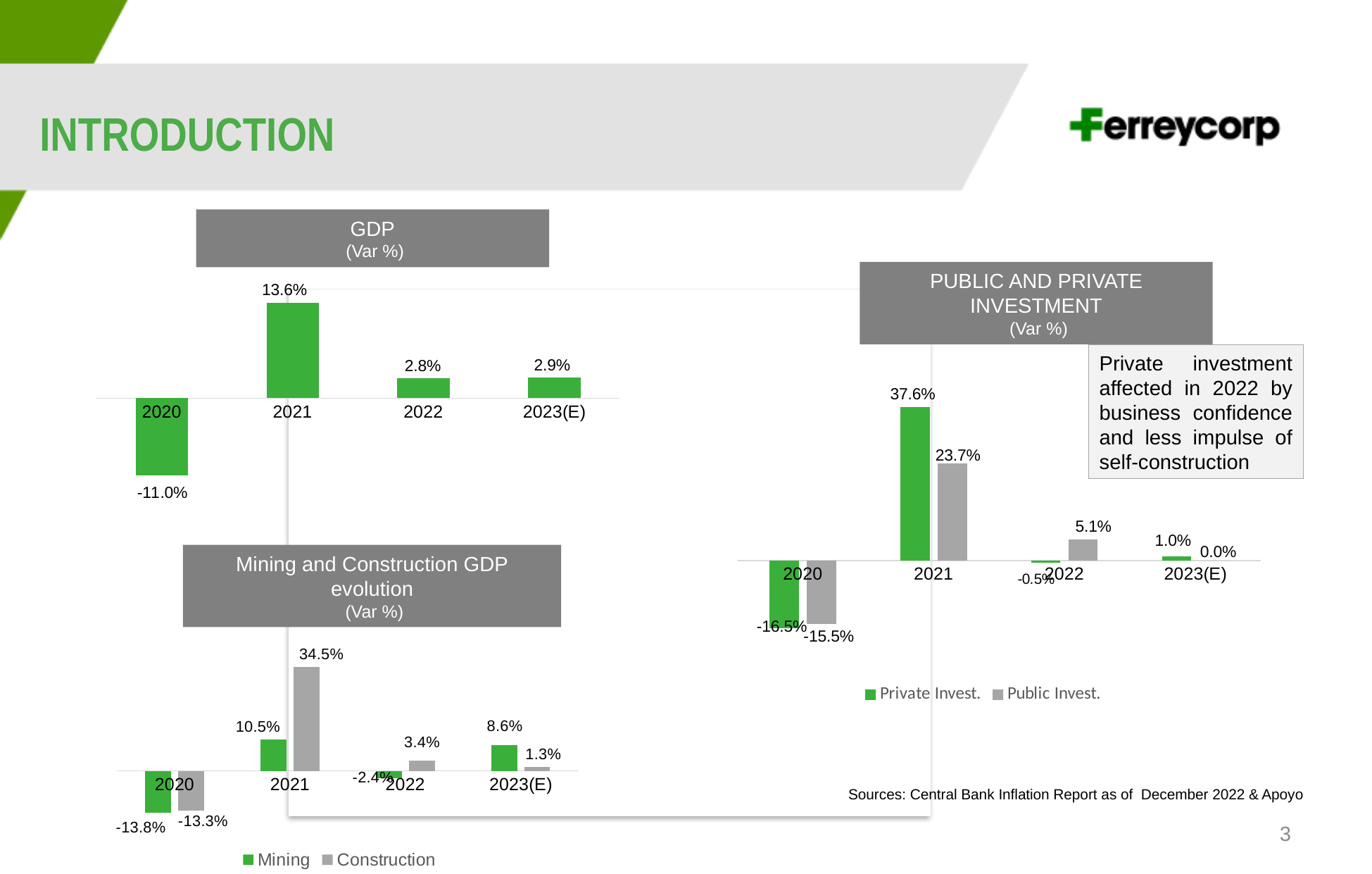

INTRODUCTION
GDP
 (Var %)

### Chart

| Category | GDP |
|---|---|
| 2020 | -0.11 |
| 2021 | 0.136 |
| 2022 | 0.028 |
| 2023(E) | 0.029 |
PUBLIC AND PRIVATE INVESTMENT
 (Var %)

Private investment affected in 2022 by business confidence and less impulse of self-construction

### Chart

| Category | Private Invest. | Public Invest. |
|---|---|---|
| 2020 | -0.165 | -0.155 |
| 2021 | 0.376 | 0.237 |
| 2022 | -0.005 | 0.051 |
| 2023(E) | 0.01 | 0.0 |
Mining and Construction GDP evolution
 (Var %)

### Chart

| Category | Mining | Construction |
|---|---|---|
| 2020 | -0.138 | -0.133 |
| 2021 | 0.105 | 0.345 |
| 2022 | -0.024 | 0.034 |
| 2023(E) | 0.086 | 0.013 |
Sources: Central Bank Inflation Report as of  December 2022 & Apoyo
3